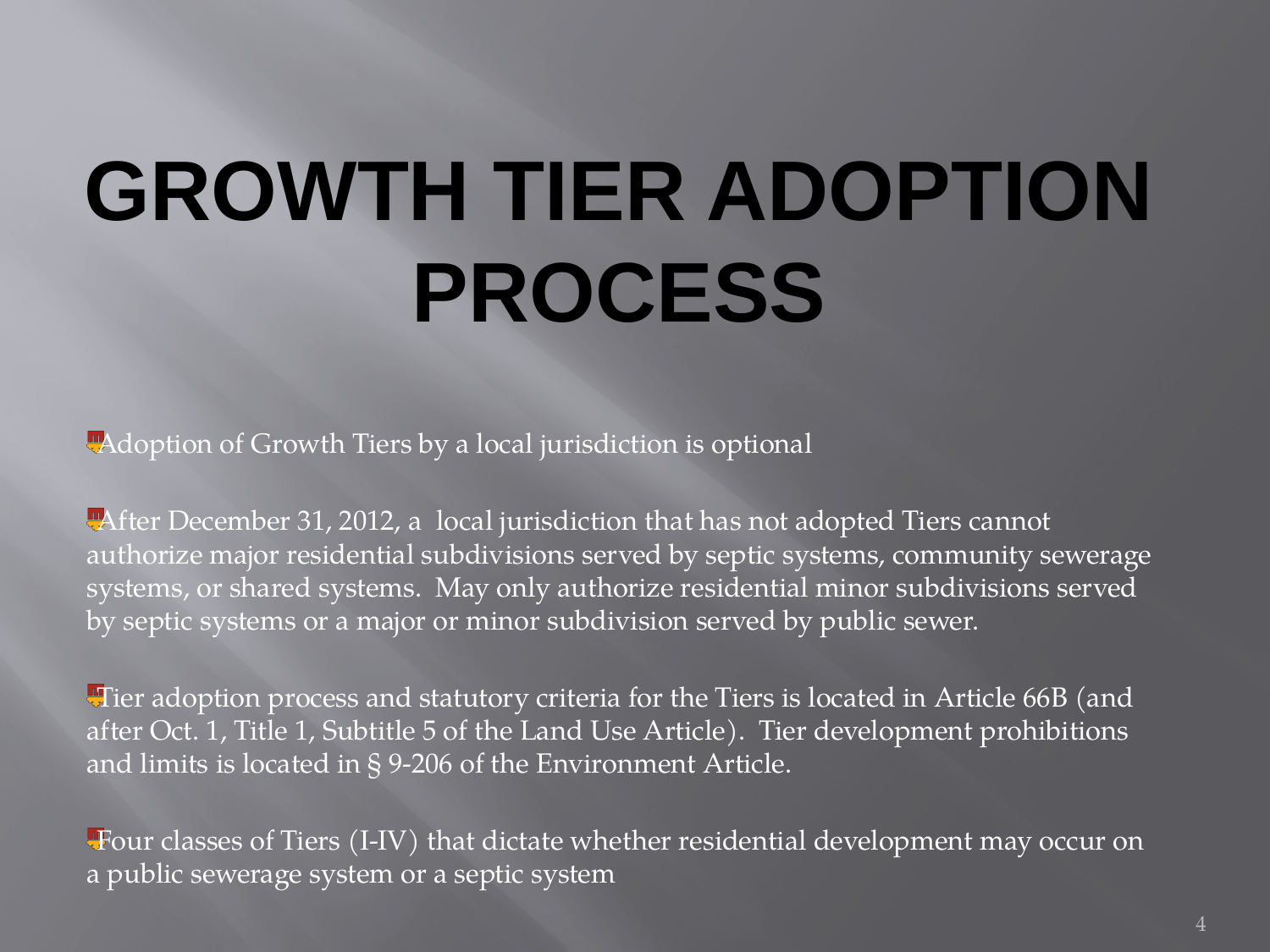

# Growth TIER ADOPTION PROCESS

Adoption of Growth Tiers by a local jurisdiction is optional

After December 31, 2012, a  local jurisdiction that has not adopted Tiers cannot authorize major residential subdivisions served by septic systems, community sewerage systems, or shared systems.  May only authorize residential minor subdivisions served by septic systems or a major or minor subdivision served by public sewer.

Tier adoption process and statutory criteria for the Tiers is located in Article 66B (and after Oct. 1, Title 1, Subtitle 5 of the Land Use Article).  Tier development prohibitions and limits is located in § 9-206 of the Environment Article.

Four classes of Tiers (I-IV) that dictate whether residential development may occur on a public sewerage system or a septic system

4